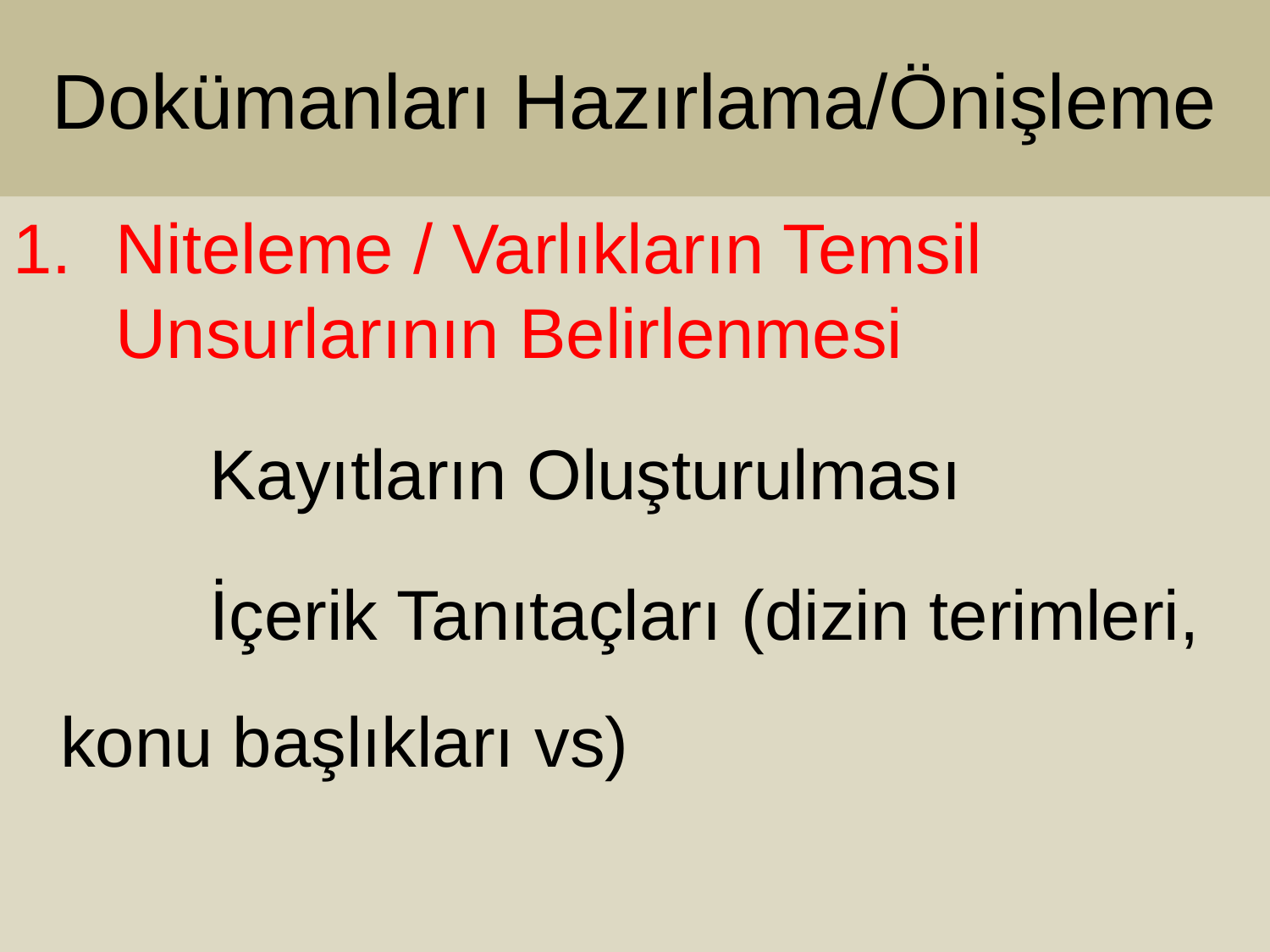

# Dokümanları Hazırlama/Önişleme
Niteleme / Varlıkların Temsil Unsurlarının Belirlenmesi
          Kayıtların Oluşturulması
          İçerik Tanıtaçları (dizin terimleri, konu başlıkları vs)

4